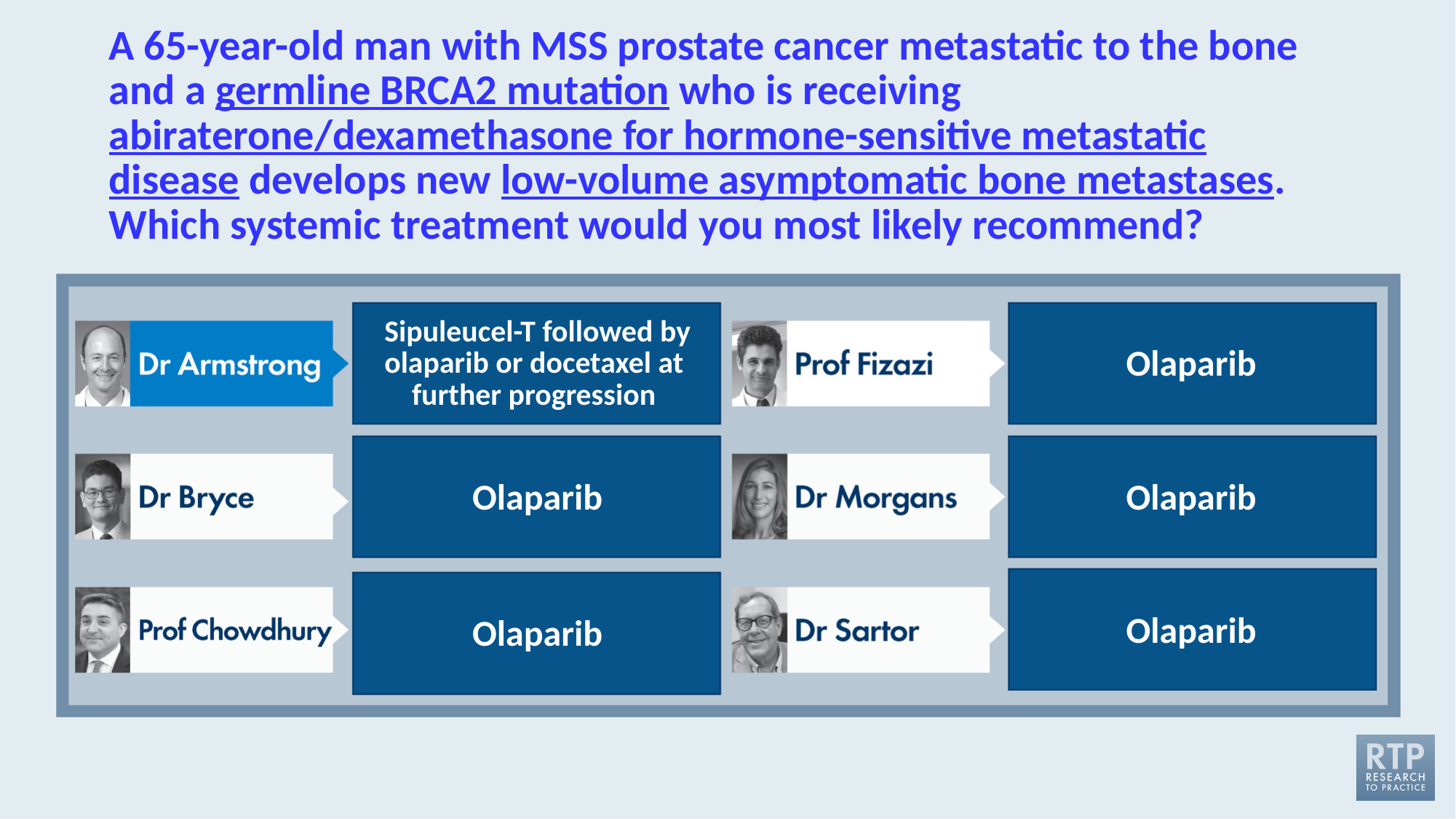

# A 65-year-old man with MSS prostate cancer metastatic to the bone and a germline BRCA2 mutation who is receiving abiraterone/dexamethasone for hormone-sensitive metastatic disease develops new low-volume asymptomatic bone metastases. Which systemic treatment would you most likely recommend?
Olaparib
Sipuleucel-T followed by
olaparib or docetaxel at
further progression
Olaparib
Olaparib
Olaparib
Olaparib